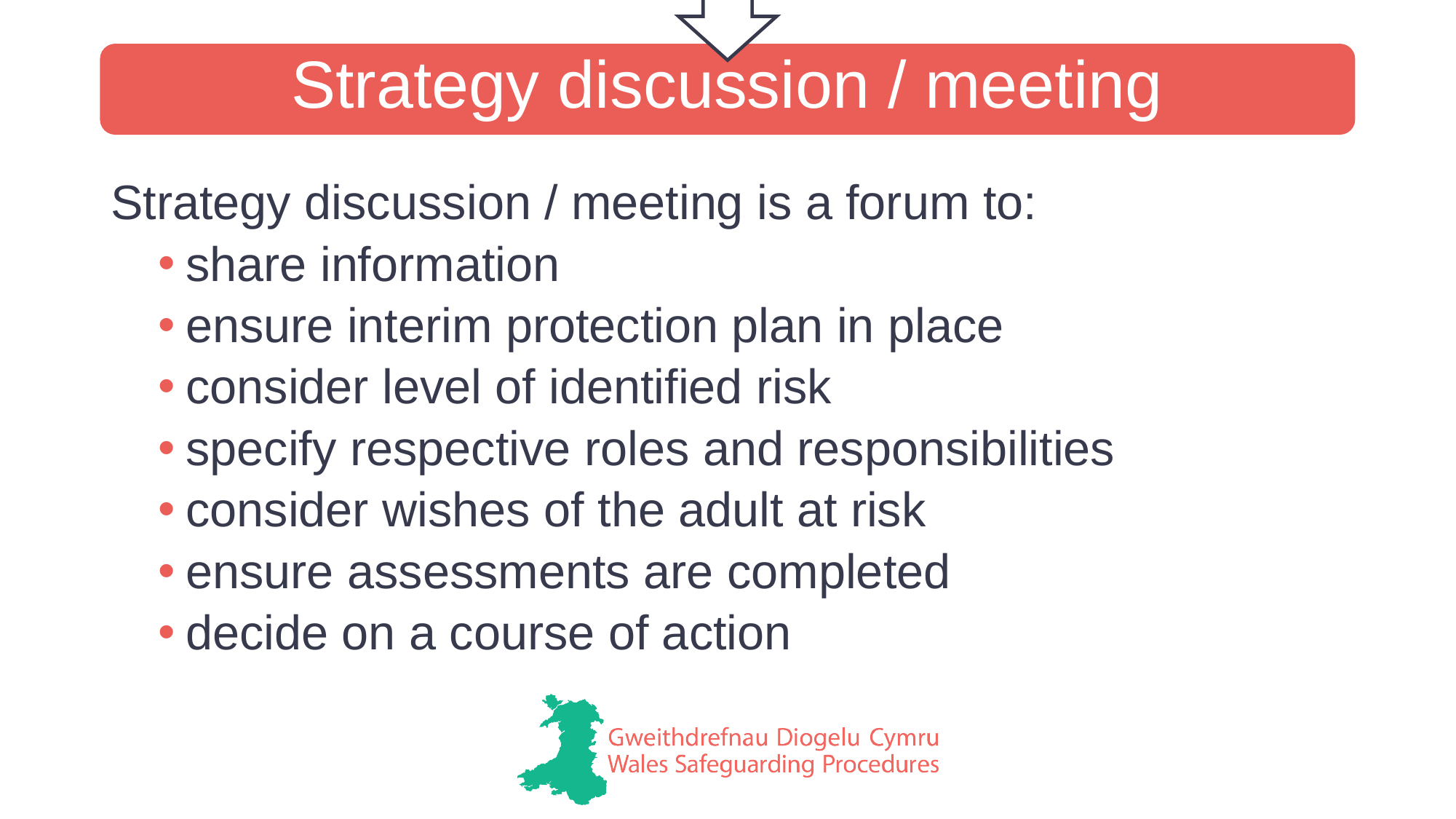

Strategy discussion / meeting
Strategy discussion / meeting is a forum to:
share information
ensure interim protection plan in place
consider level of identified risk
specify respective roles and responsibilities
consider wishes of the adult at risk
ensure assessments are completed
decide on a course of action